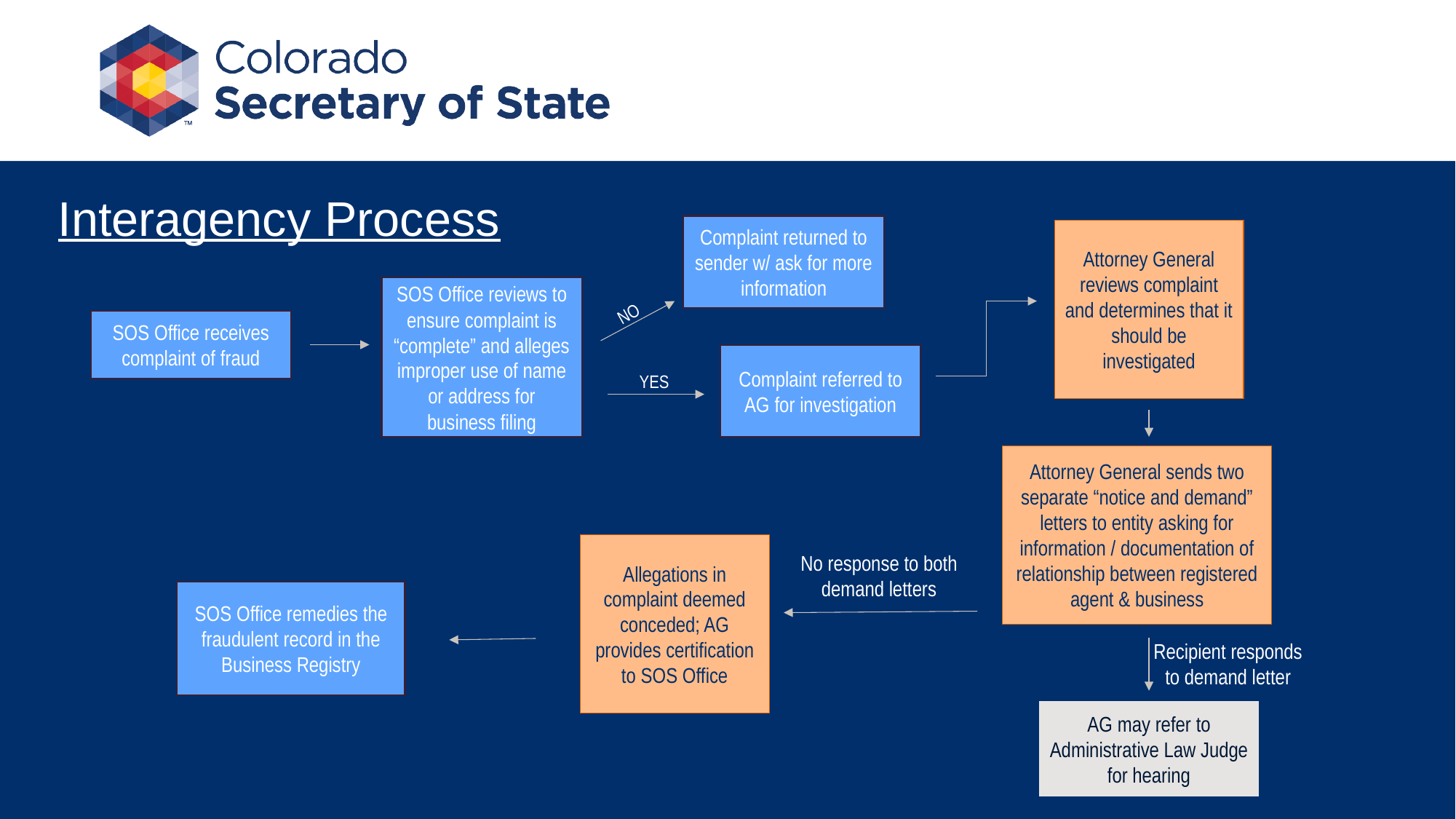

# Interagency Process
Complaint returned to sender w/ ask for more information
Attorney General reviews complaint and determines that it should be investigated
NO
SOS Office reviews to ensure complaint is “complete” and alleges improper use of name or address for business filing
SOS Office receives complaint of fraud
Complaint referred to AG for investigation
YES
Attorney General sends two separate “notice and demand” letters to entity asking for information / documentation of relationship between registered agent & business
Allegations in complaint deemed conceded; AG provides certification to SOS Office
No response to both demand letters
SOS Office remedies the fraudulent record in the Business Registry
Recipient responds to demand letter
AG may refer to Administrative Law Judge for hearing